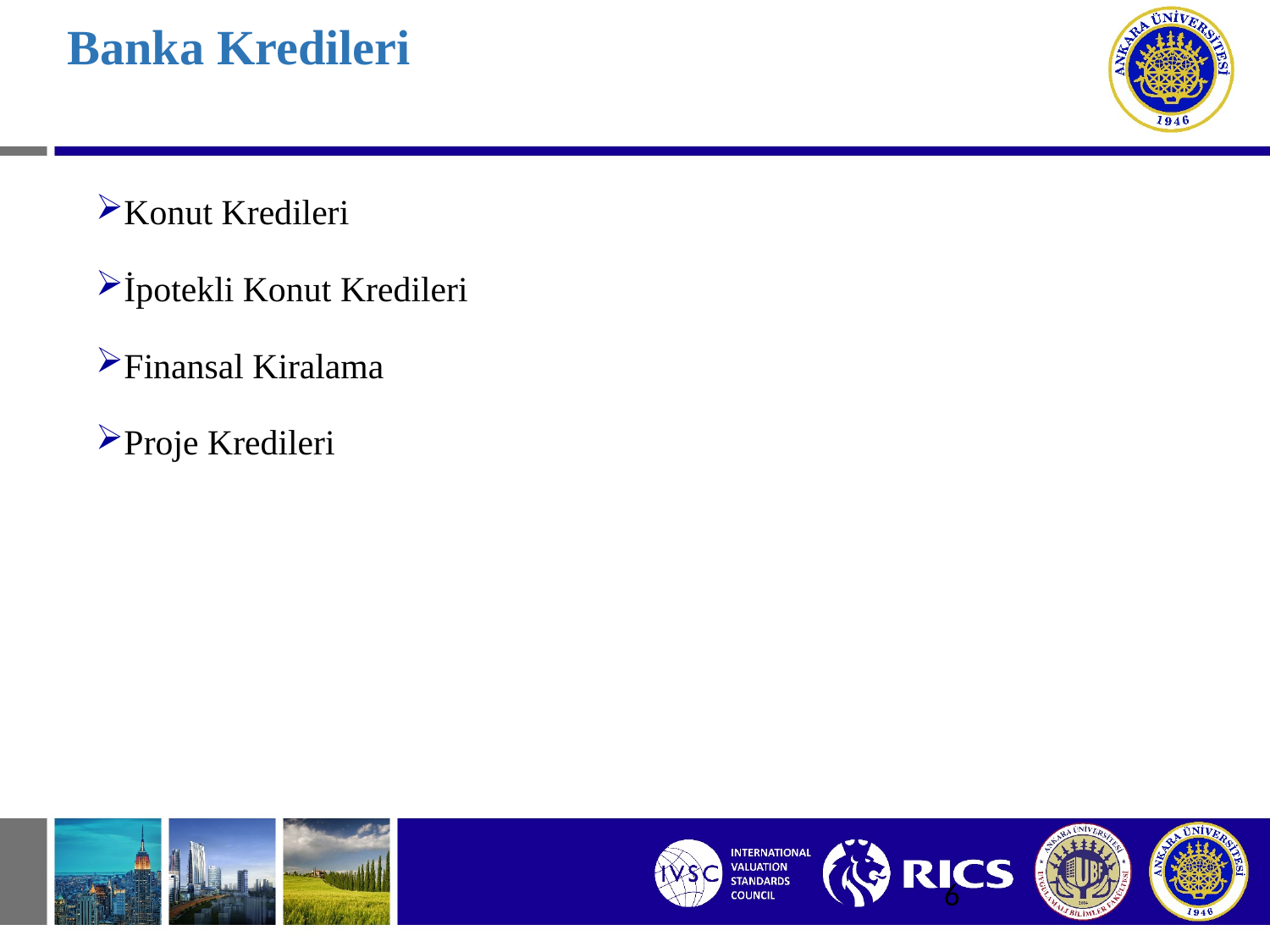

# Banka Kredileri

Konut Kredileri
İpotekli Konut Kredileri
Finansal Kiralama
Proje Kredileri
6